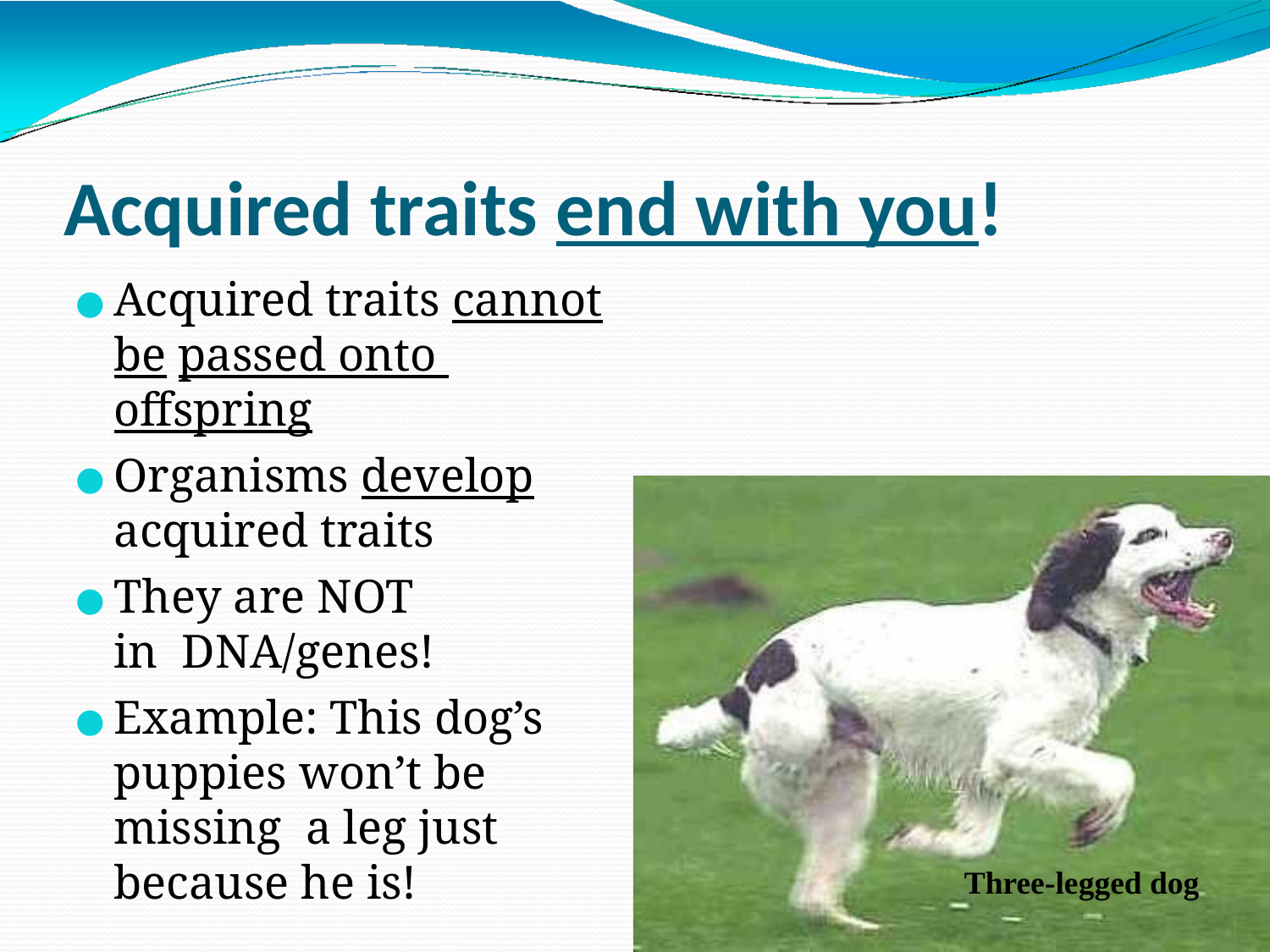

# Acquired traits end with you!
Acquired traits cannot be passed onto  offspring
Organisms develop
acquired traits
They are NOT in  DNA/genes!
Example: This dog’s  puppies won’t be missing  a leg just because he is!

Three-legged dog